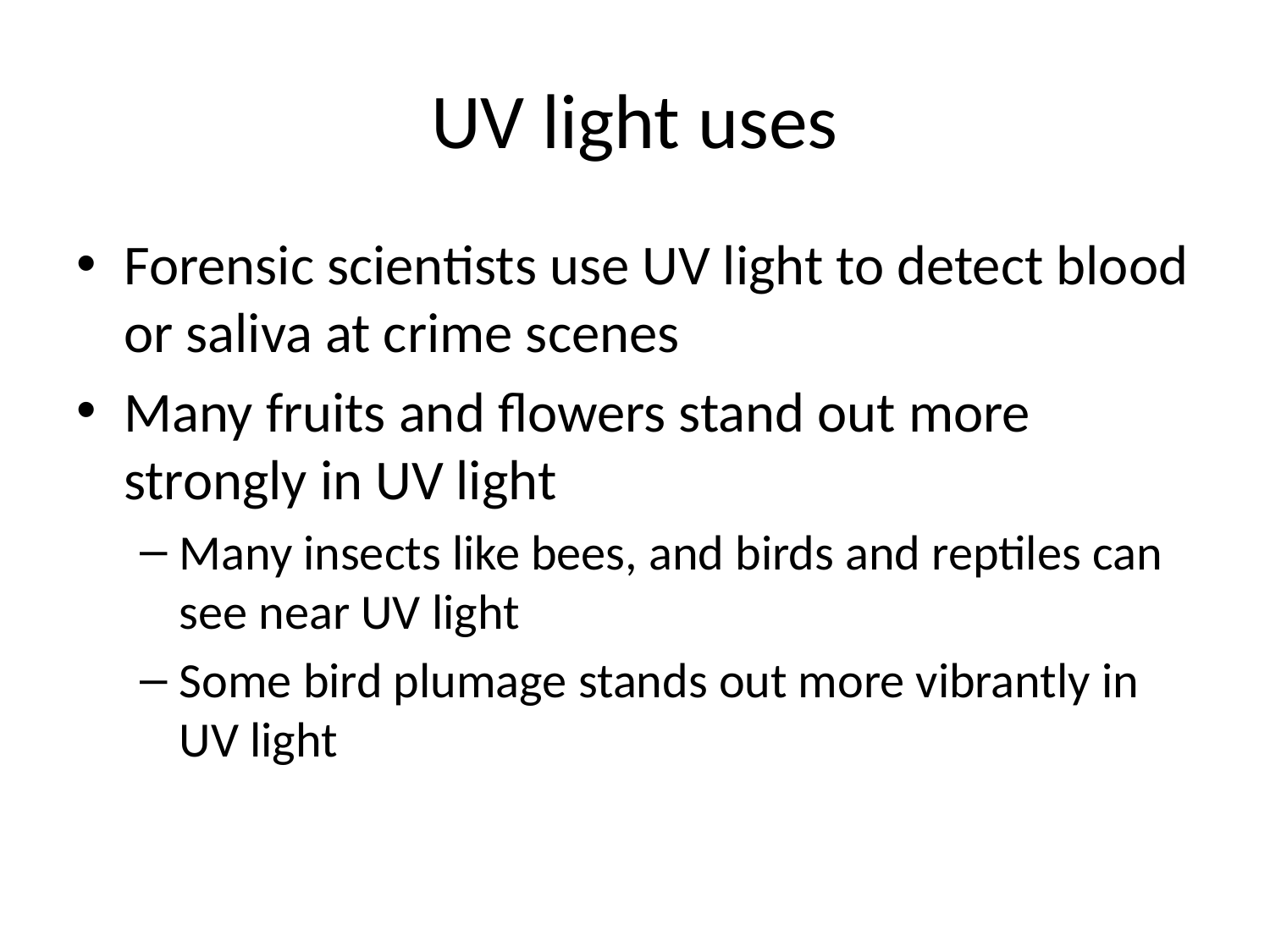

# UV light uses
Forensic scientists use UV light to detect blood or saliva at crime scenes
Many fruits and flowers stand out more strongly in UV light
Many insects like bees, and birds and reptiles can see near UV light
Some bird plumage stands out more vibrantly in UV light